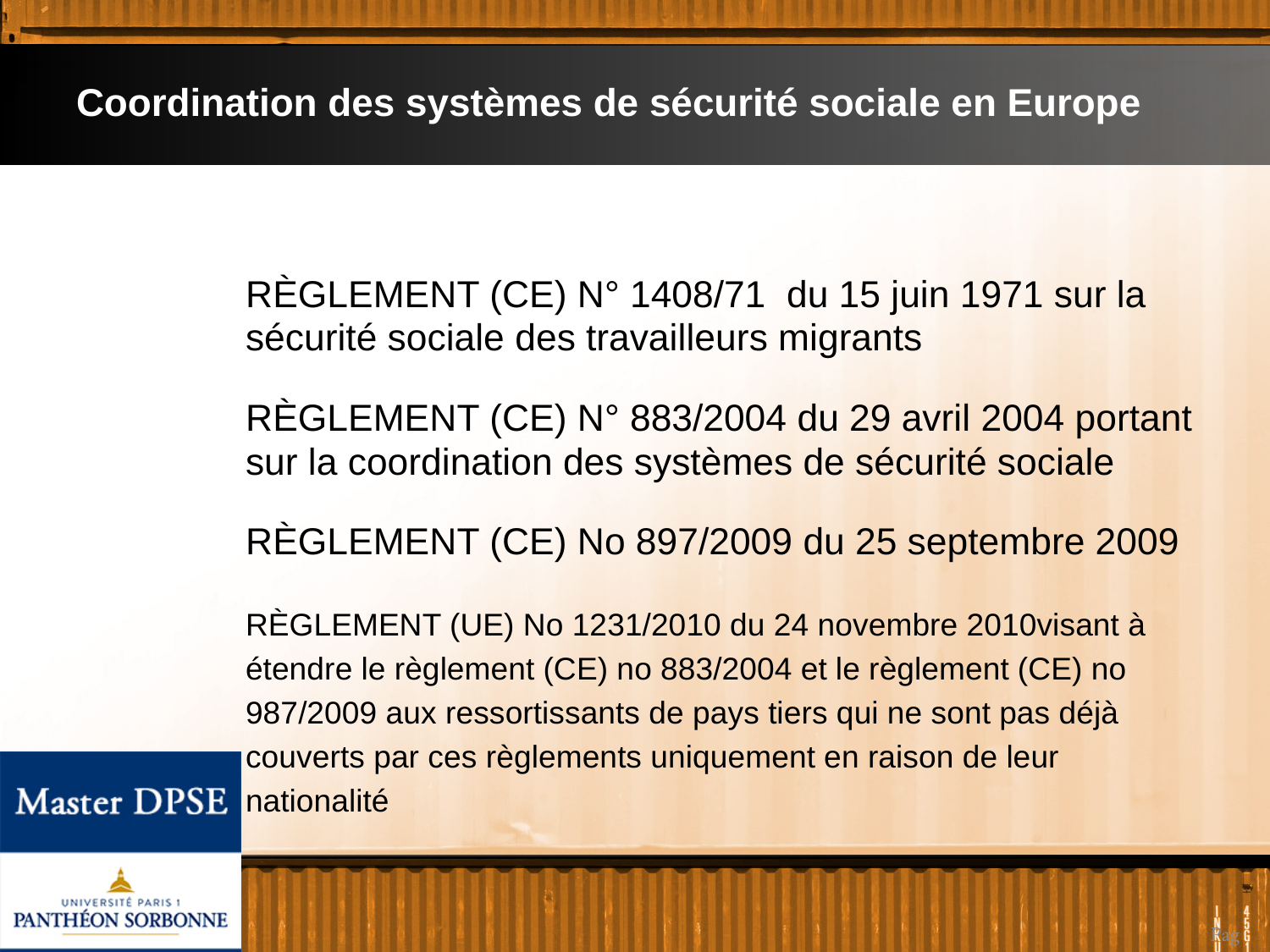

# Coordination des systèmes de sécurité sociale en Europe
RÈGLEMENT (CE) N° 1408/71  du 15 juin 1971 sur la sécurité sociale des travailleurs migrants
RÈGLEMENT (CE) N° 883/2004 du 29 avril 2004 portant sur la coordination des systèmes de sécurité sociale
RÈGLEMENT (CE) No 897/2009 du 25 septembre 2009
RÈGLEMENT (UE) No 1231/2010 du 24 novembre 2010visant à étendre le règlement (CE) no 883/2004 et le règlement (CE) no 987/2009 aux ressortissants de pays tiers qui ne sont pas déjà couverts par ces règlements uniquement en raison de leur nationalité
Page 9